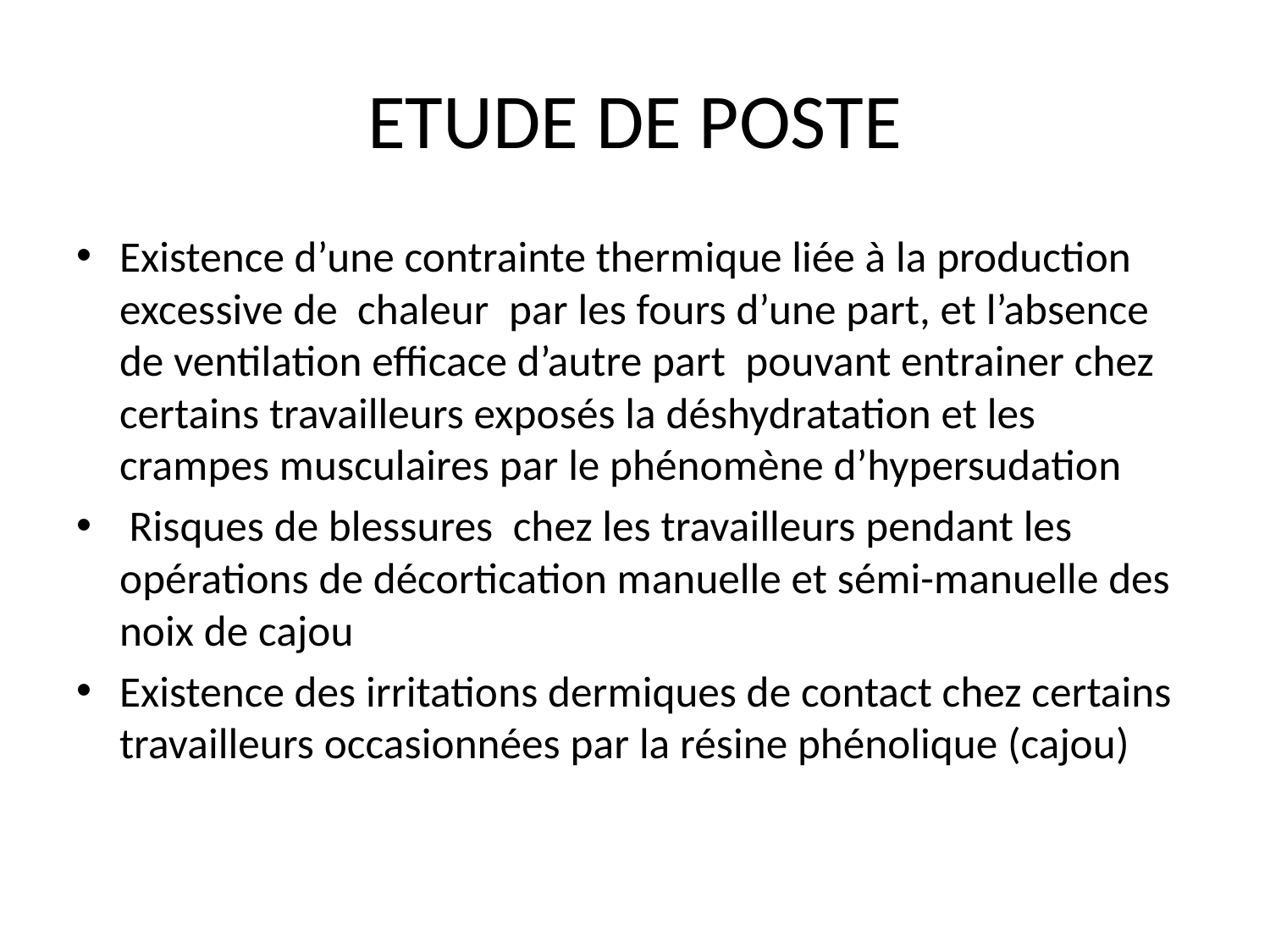

# ETUDE DE POSTE
Existence d’une contrainte thermique liée à la production excessive de  chaleur  par les fours d’une part, et l’absence de ventilation efficace d’autre part  pouvant entrainer chez certains travailleurs exposés la déshydratation et les crampes musculaires par le phénomène d’hypersudation
 Risques de blessures  chez les travailleurs pendant les opérations de décortication manuelle et sémi-manuelle des noix de cajou
Existence des irritations dermiques de contact chez certains travailleurs occasionnées par la résine phénolique (cajou)